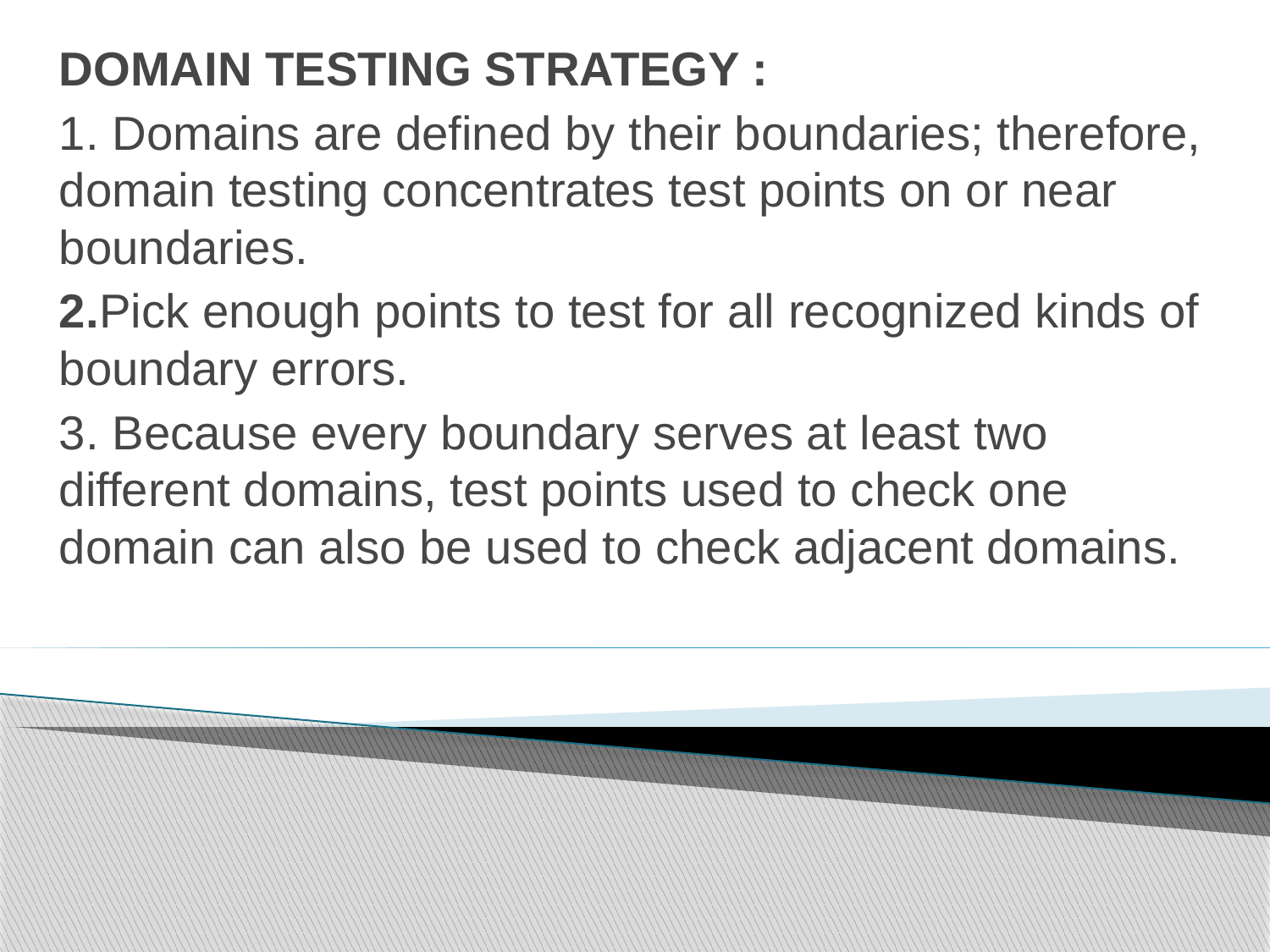

DOMAIN TESTING STRATEGY :
1. Domains are defined by their boundaries; therefore, domain testing concentrates test points on or near boundaries.
2.Pick enough points to test for all recognized kinds of boundary errors.
3. Because every boundary serves at least two different domains, test points used to check one domain can also be used to check adjacent domains.